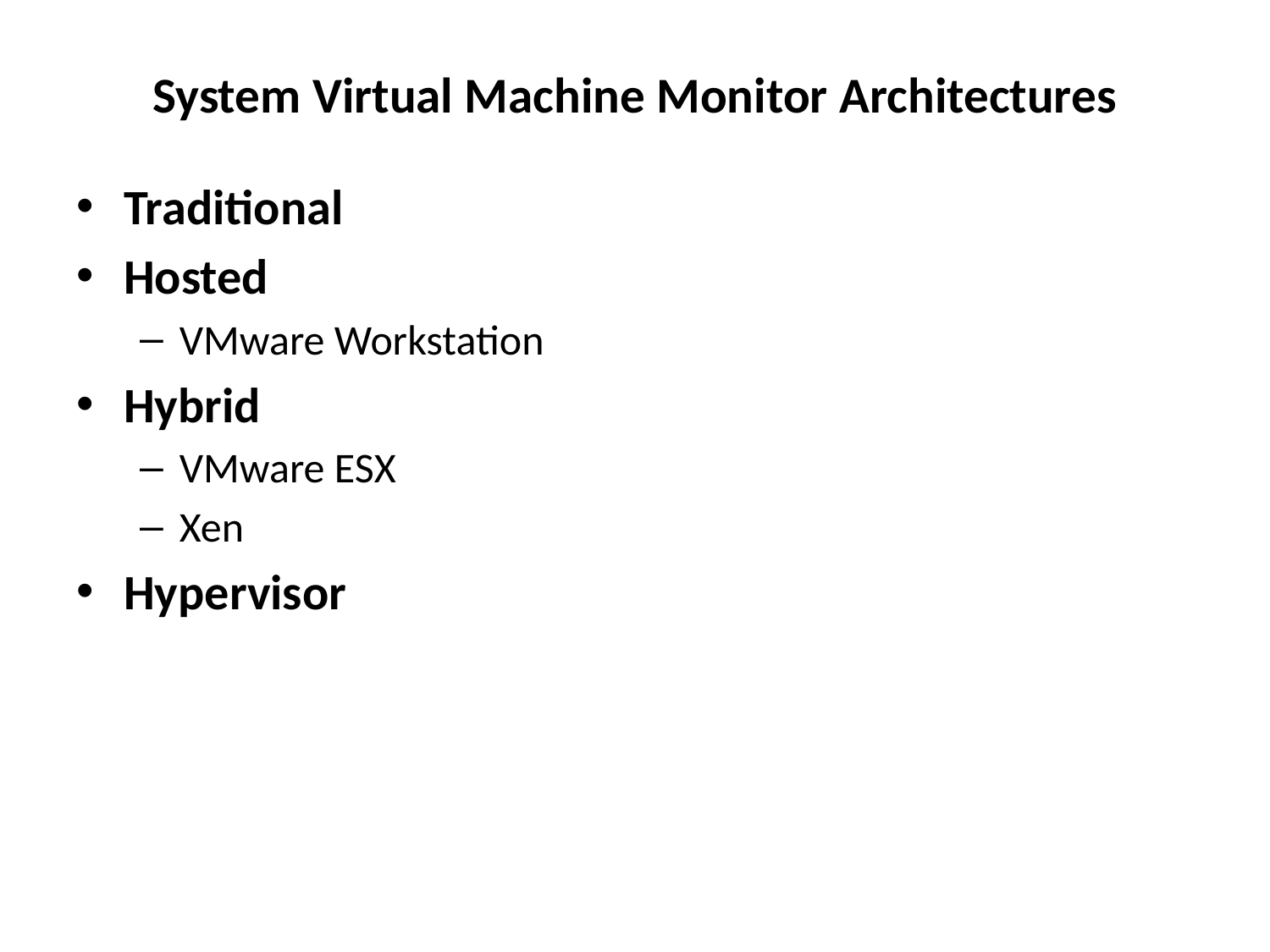

# System Virtual Machine Monitor Architectures
Traditional
Hosted
VMware Workstation
Hybrid
VMware ESX
Xen
Hypervisor